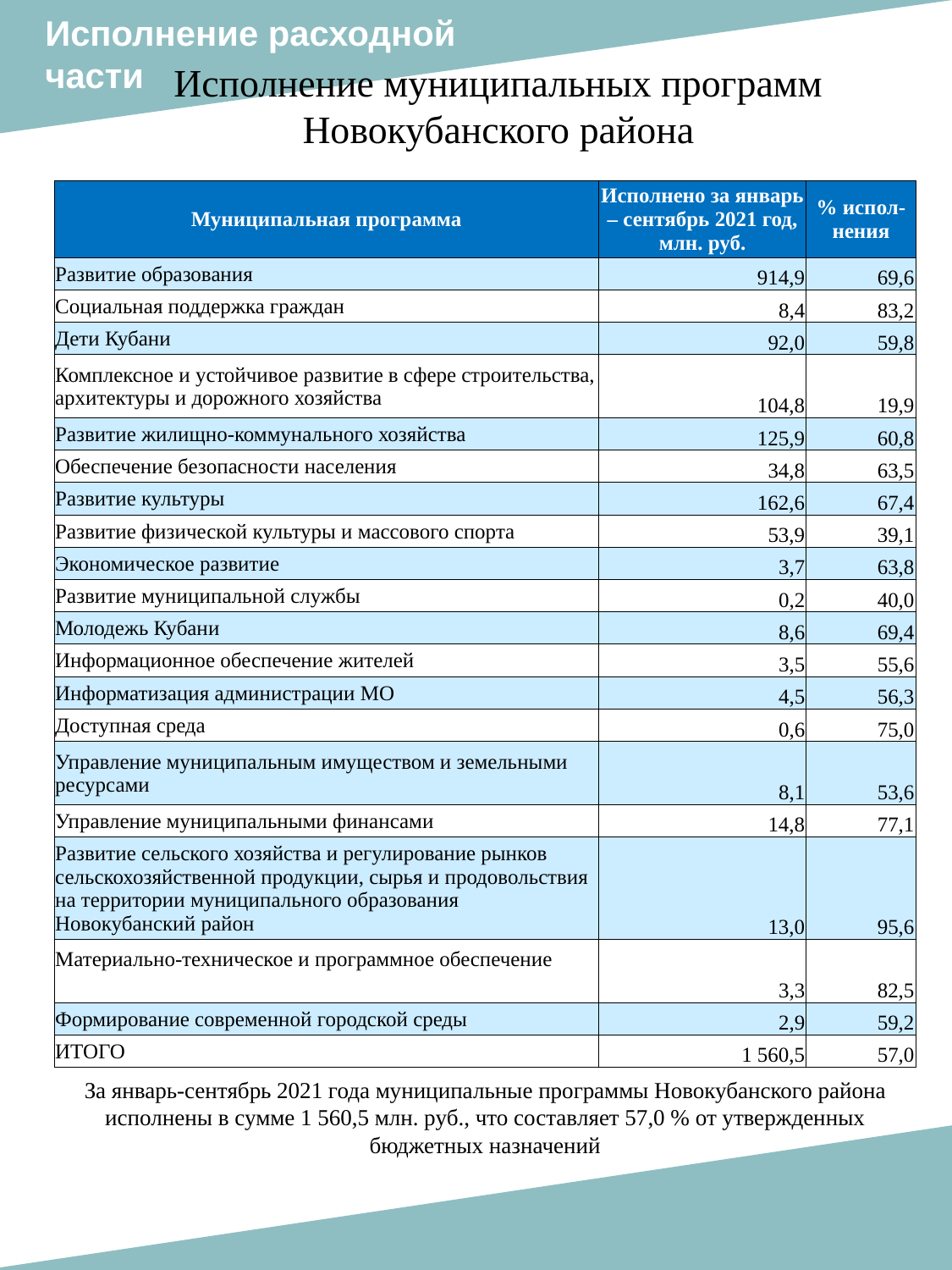

Исполнение расходной
части
Исполнение муниципальных программ Новокубанского района
| Муниципальная программа | Исполнено за январь – сентябрь 2021 год, млн. руб. | % испол-нения |
| --- | --- | --- |
| Развитие образования | 914,9 | 69,6 |
| Социальная поддержка граждан | 8,4 | 83,2 |
| Дети Кубани | 92,0 | 59,8 |
| Комплексное и устойчивое развитие в сфере строительства, архитектуры и дорожного хозяйства | 104,8 | 19,9 |
| Развитие жилищно-коммунального хозяйства | 125,9 | 60,8 |
| Обеспечение безопасности населения | 34,8 | 63,5 |
| Развитие культуры | 162,6 | 67,4 |
| Развитие физической культуры и массового спорта | 53,9 | 39,1 |
| Экономическое развитие | 3,7 | 63,8 |
| Развитие муниципальной службы | 0,2 | 40,0 |
| Молодежь Кубани | 8,6 | 69,4 |
| Информационное обеспечение жителей | 3,5 | 55,6 |
| Информатизация администрации МО | 4,5 | 56,3 |
| Доступная среда | 0,6 | 75,0 |
| Управление муниципальным имуществом и земельными ресурсами | 8,1 | 53,6 |
| Управление муниципальными финансами | 14,8 | 77,1 |
| Развитие сельского хозяйства и регулирование рынков сельскохозяйственной продукции, сырья и продовольствия на территории муниципального образования Новокубанский район | 13,0 | 95,6 |
| Материально-техническое и программное обеспечение | 3,3 | 82,5 |
| Формирование современной городской среды | 2,9 | 59,2 |
| ИТОГО | 1 560,5 | 57,0 |
За январь-сентябрь 2021 года муниципальные программы Новокубанского района исполнены в сумме 1 560,5 млн. руб., что составляет 57,0 % от утвержденных бюджетных назначений